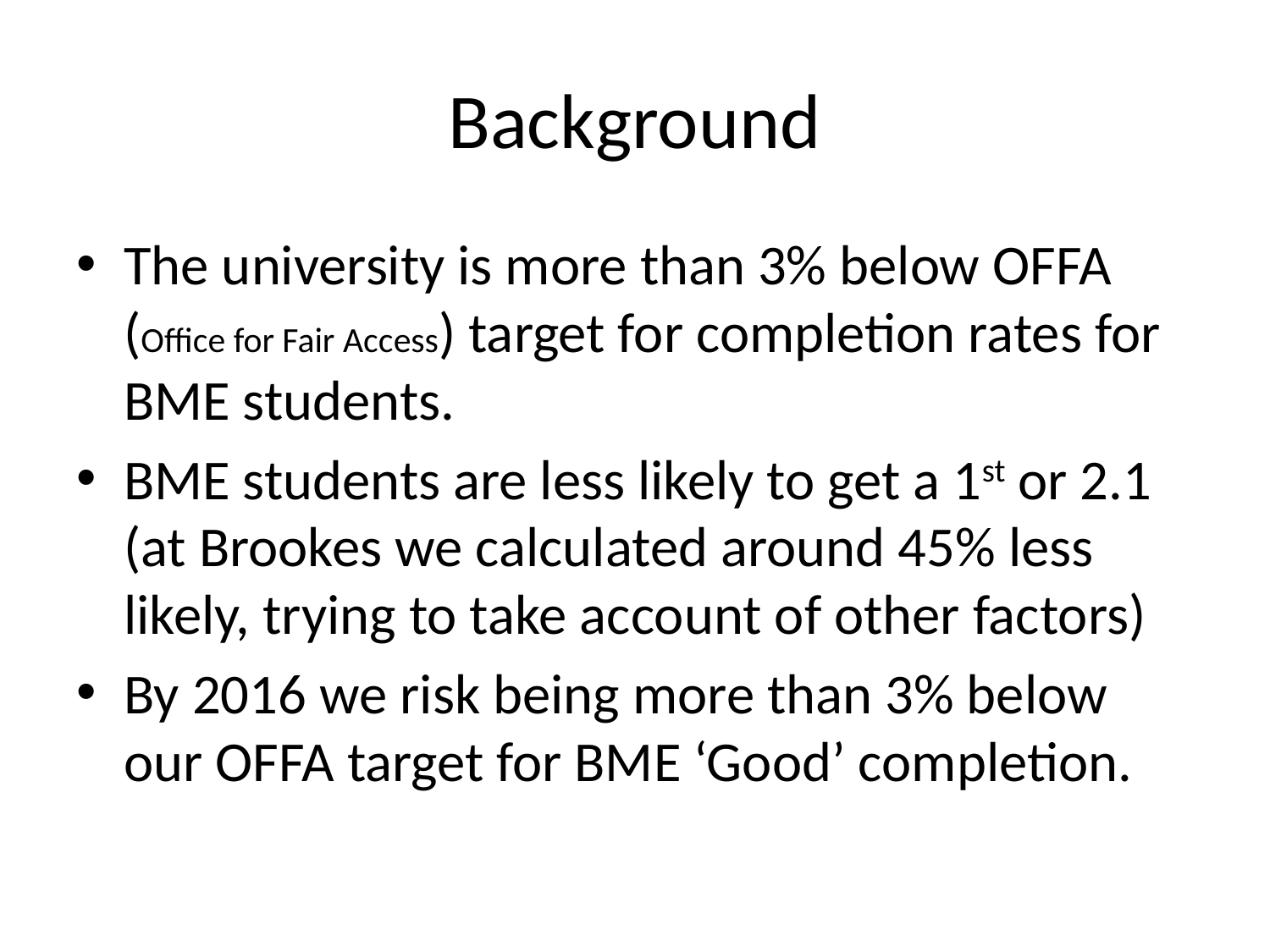

# Background
The university is more than 3% below OFFA (Office for Fair Access) target for completion rates for BME students.
BME students are less likely to get a 1st or 2.1 (at Brookes we calculated around 45% less likely, trying to take account of other factors)
By 2016 we risk being more than 3% below our OFFA target for BME ‘Good’ completion.